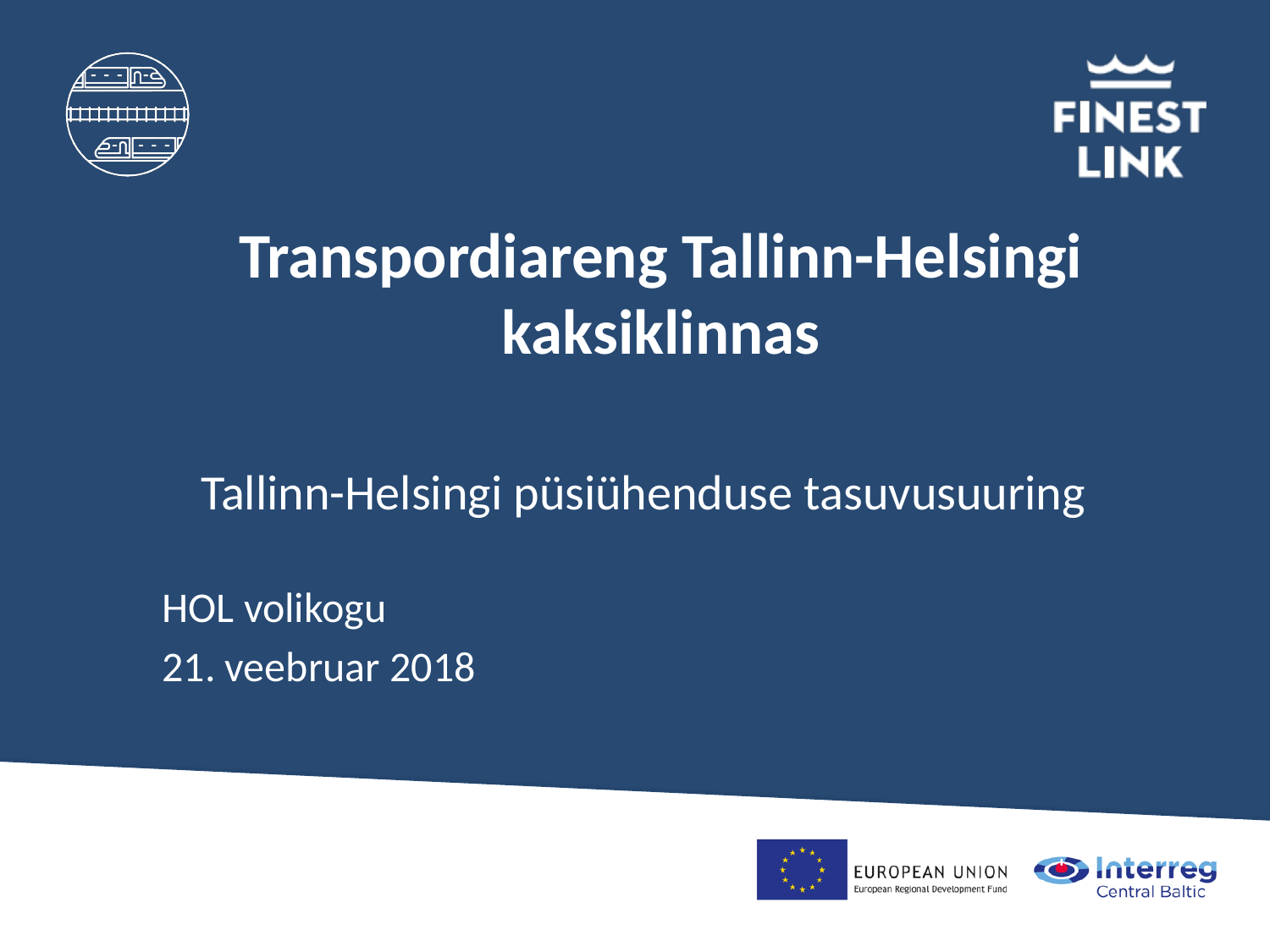

# Transpordiareng Tallinn-Helsingi kaksiklinnas
Tallinn-Helsingi püsiühenduse tasuvusuuring
HOL volikogu
21. veebruar 2018